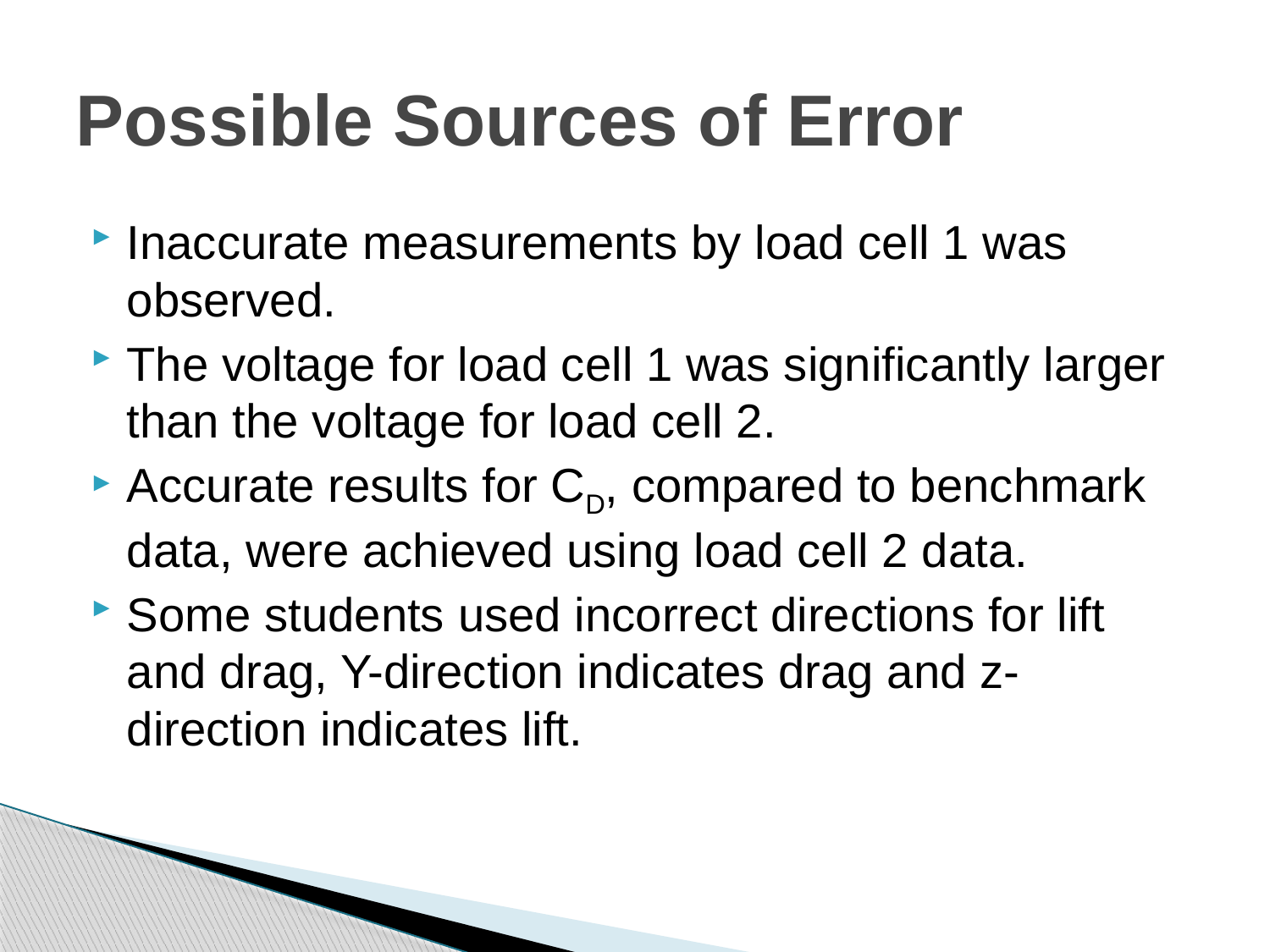

# Possible Sources of Error
Inaccurate measurements by load cell 1 was observed.
The voltage for load cell 1 was significantly larger than the voltage for load cell 2.
Accurate results for CD, compared to benchmark data, were achieved using load cell 2 data.
Some students used incorrect directions for lift and drag, Y-direction indicates drag and z-direction indicates lift.